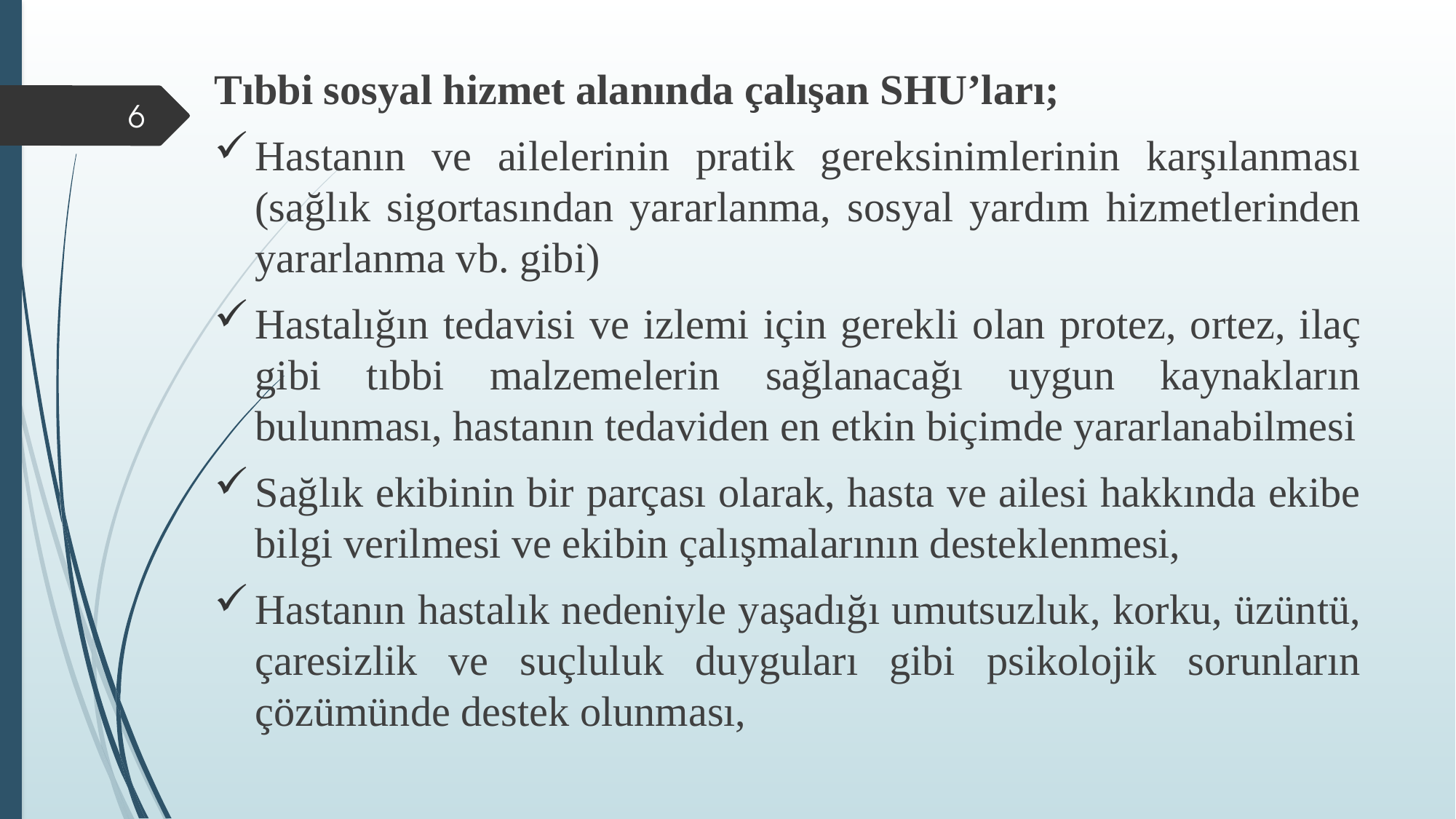

Tıbbi sosyal hizmet alanında çalışan SHU’ları;
Hastanın ve ailelerinin pratik gereksinimlerinin karşılanması (sağlık sigortasından yararlanma, sosyal yardım hizmetlerinden yararlanma vb. gibi)
Hastalığın tedavisi ve izlemi için gerekli olan protez, ortez, ilaç gibi tıbbi malzemelerin sağlanacağı uygun kaynakların bulunması, hastanın tedaviden en etkin biçimde yararlanabilmesi
Sağlık ekibinin bir parçası olarak, hasta ve ailesi hakkında ekibe bilgi verilmesi ve ekibin çalışmalarının desteklenmesi,
Hastanın hastalık nedeniyle yaşadığı umutsuzluk, korku, üzüntü, çaresizlik ve suçluluk duyguları gibi psikolojik sorunların çözümünde destek olunması,

6